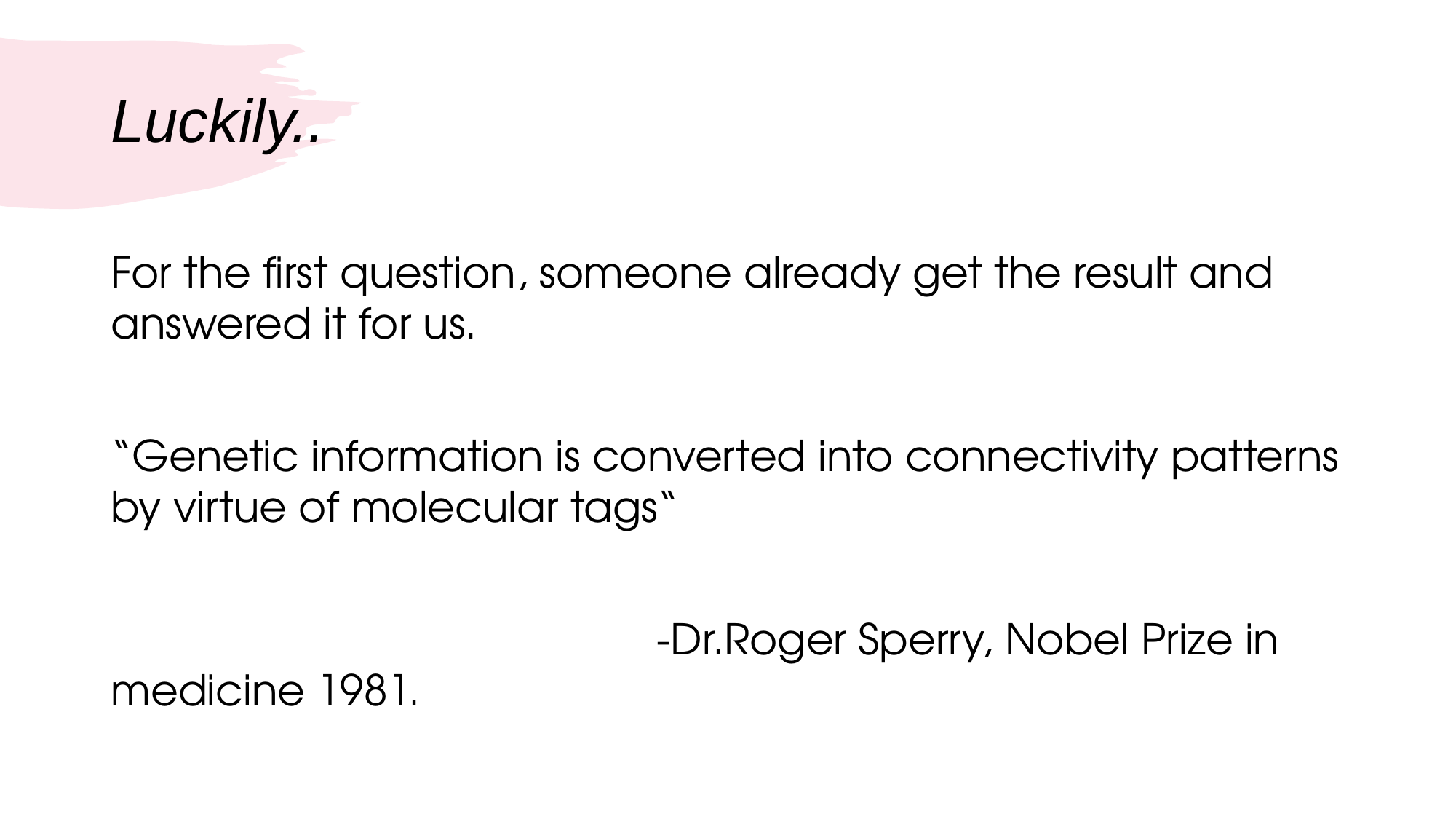

# Luckily..
For the first question, someone already get the result and answered it for us.

“Genetic information is converted into connectivity patterns by virtue of molecular tags“

					-Dr.Roger Sperry, Nobel Prize in medicine 1981.